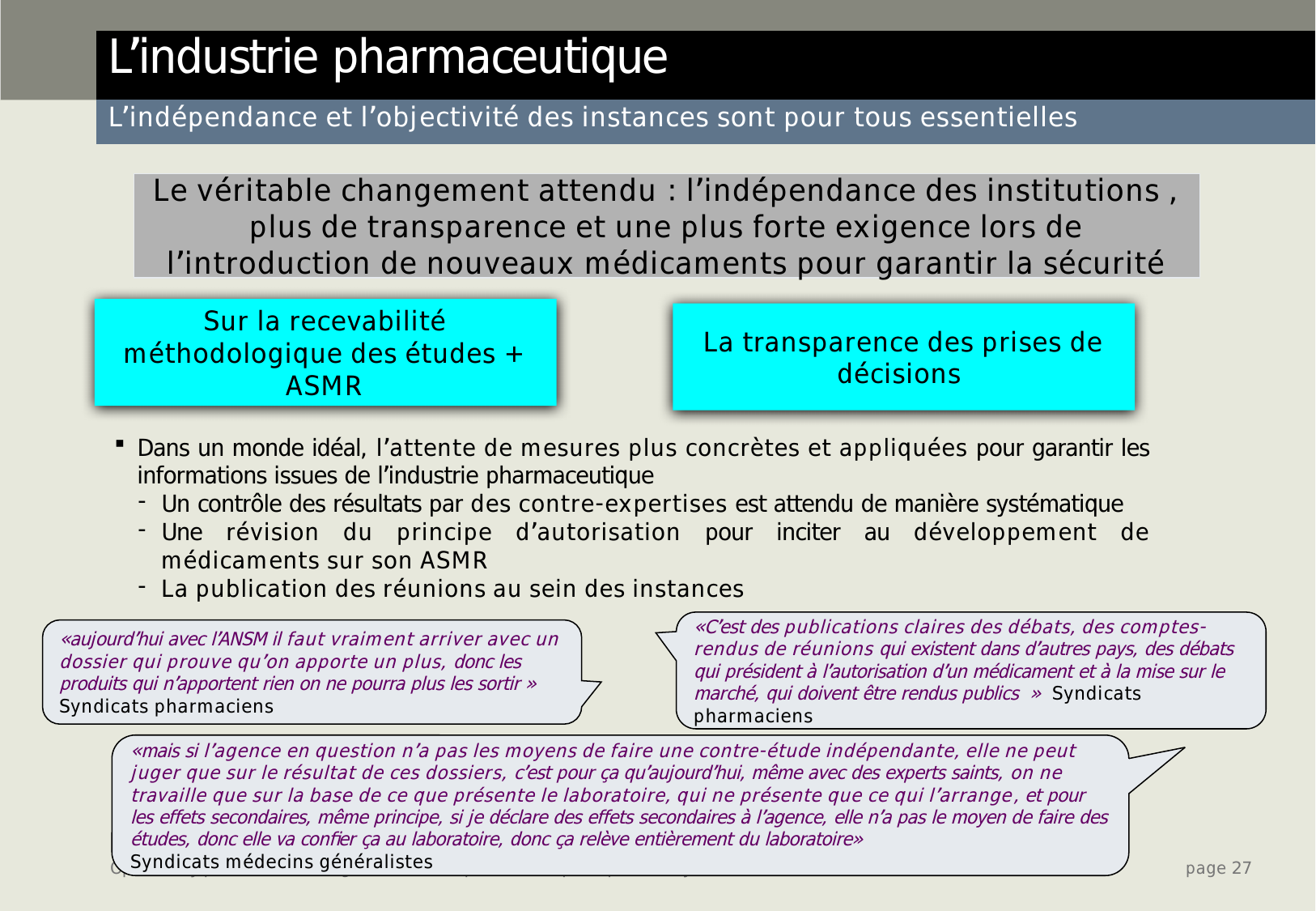

| L’industrie pharmaceutique |
| --- |
| L’indépendance et l’objectivité des instances sont pour tous essentielles |
Le véritable changement attendu : l’indépendance des institutions , plus de transparence et une plus forte exigence lors de l’introduction de nouveaux médicaments pour garantir la sécurité
Sur la recevabilité méthodologique des études + ASMR
La transparence des prises de décisions
Dans un monde idéal, l’attente de mesures plus concrètes et appliquées pour garantir les informations issues de l’industrie pharmaceutique
Un contrôle des résultats par des contre-expertises est attendu de manière systématique
Une révision du principe d’autorisation pour inciter au développement de médicaments sur son ASMR
La publication des réunions au sein des instances

«C’est des publications claires des débats, des comptes-rendus de réunions qui existent dans d’autres pays, des débats qui président à l’autorisation d’un médicament et à la mise sur le marché, qui doivent être rendus publics  »  Syndicats pharmaciens
«aujourd’hui avec l’ANSM il faut vraiment arriver avec un dossier qui prouve qu’on apporte un plus, donc les produits qui n’apportent rien on ne pourra plus les sortir »
Syndicats pharmaciens
«mais si l’agence en question n’a pas les moyens de faire une contre-étude indépendante, elle ne peut juger que sur le résultat de ces dossiers, c’est pour ça qu’aujourd’hui, même avec des experts saints, on ne travaille que sur la base de ce que présente le laboratoire, qui ne présente que ce qui l’arrange, et pour les effets secondaires, même principe, si je déclare des effets secondaires à l’agence, elle n’a pas le moyen de faire des études, donc elle va confier ça au laboratoire, donc ça relève entièrement du laboratoire»
Syndicats médecins généralistes